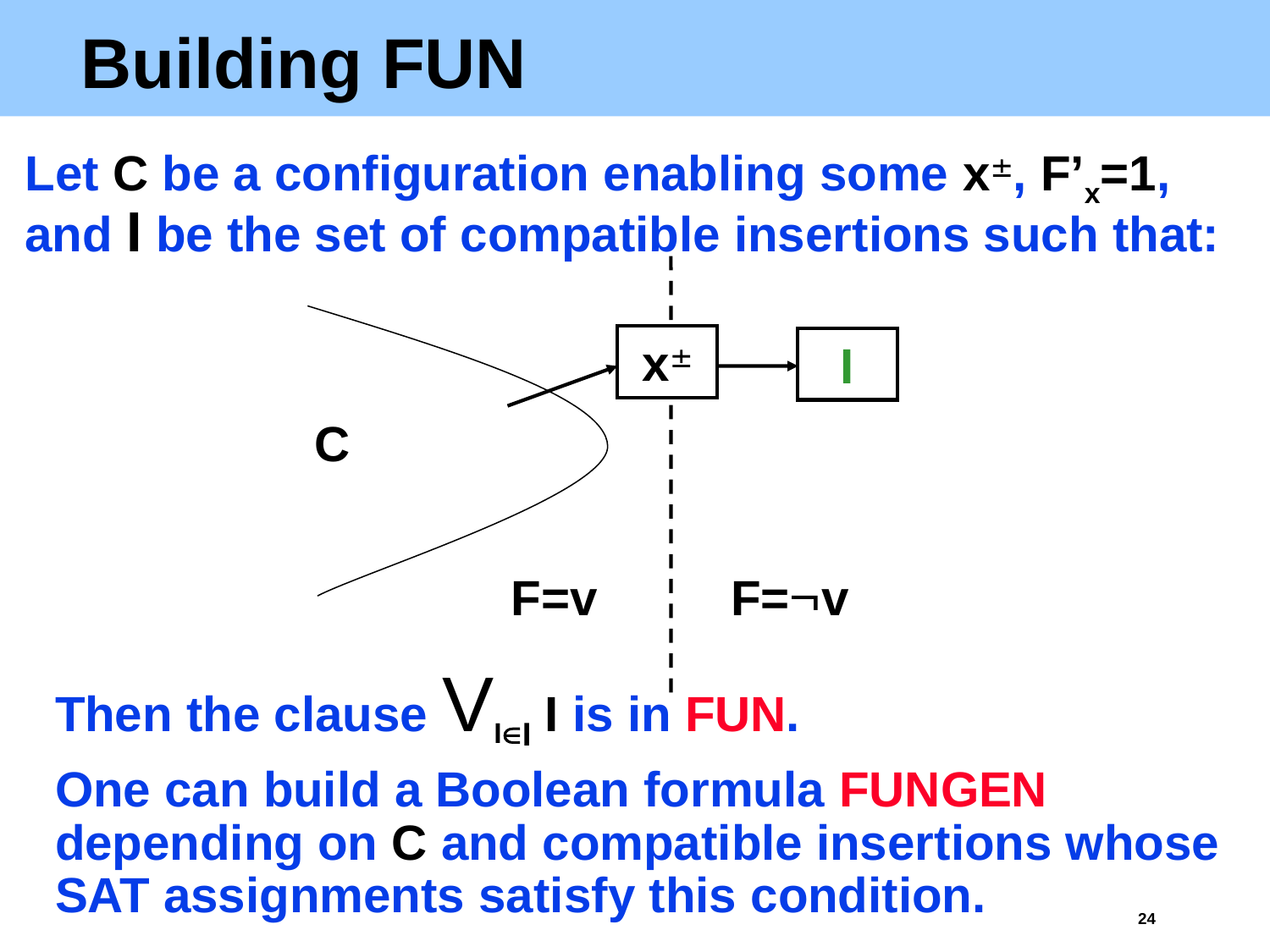

# Building FUN
Let C be a configuration enabling some x±, F’x=1, and I be the set of compatible insertions such that:

x±
I

C
F=v
F=¬v
Then the clause VI∈I I is in FUN.
One can build a Boolean formula FUNGEN depending on C and compatible insertions whose SAT assignments satisfy this condition.